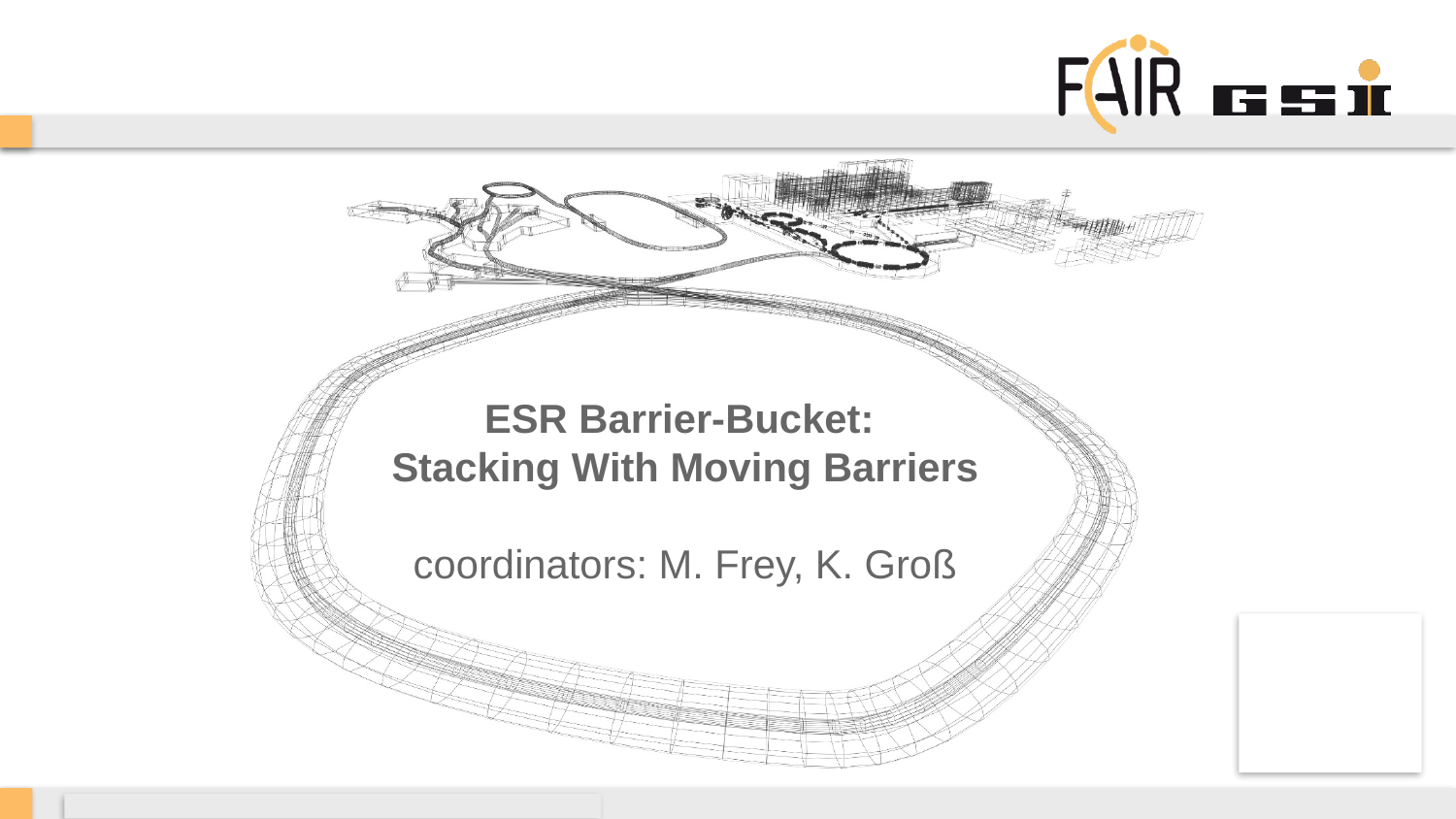

# ESR Barrier-Bucket: Stacking With Moving Barriers coordinators: M. Frey, K. Groß